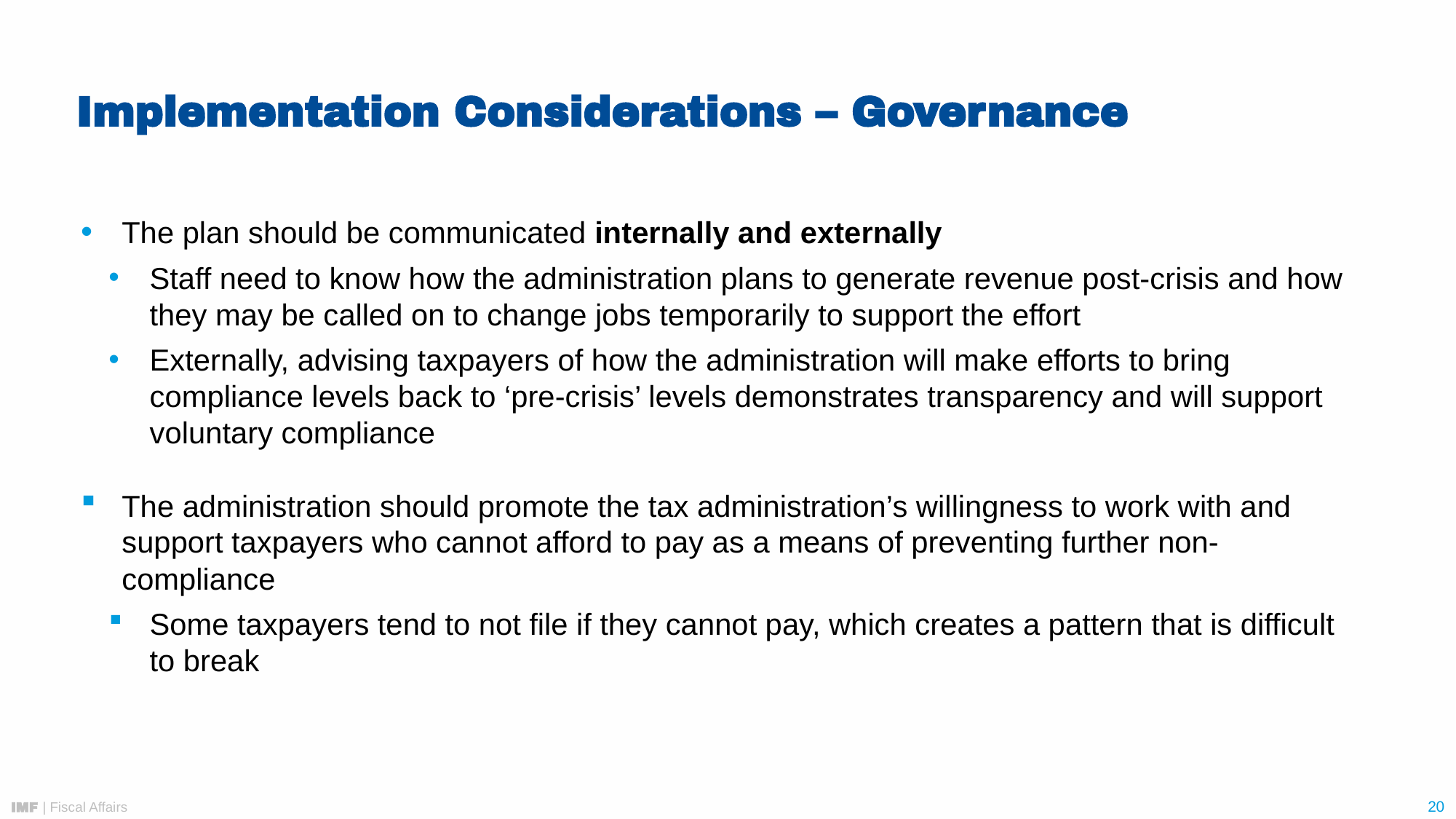

# Implementation Considerations – Governance
The plan should be communicated internally and externally
Staff need to know how the administration plans to generate revenue post-crisis and how they may be called on to change jobs temporarily to support the effort
Externally, advising taxpayers of how the administration will make efforts to bring compliance levels back to ‘pre-crisis’ levels demonstrates transparency and will support voluntary compliance
The administration should promote the tax administration’s willingness to work with and support taxpayers who cannot afford to pay as a means of preventing further non-compliance
Some taxpayers tend to not file if they cannot pay, which creates a pattern that is difficult to break